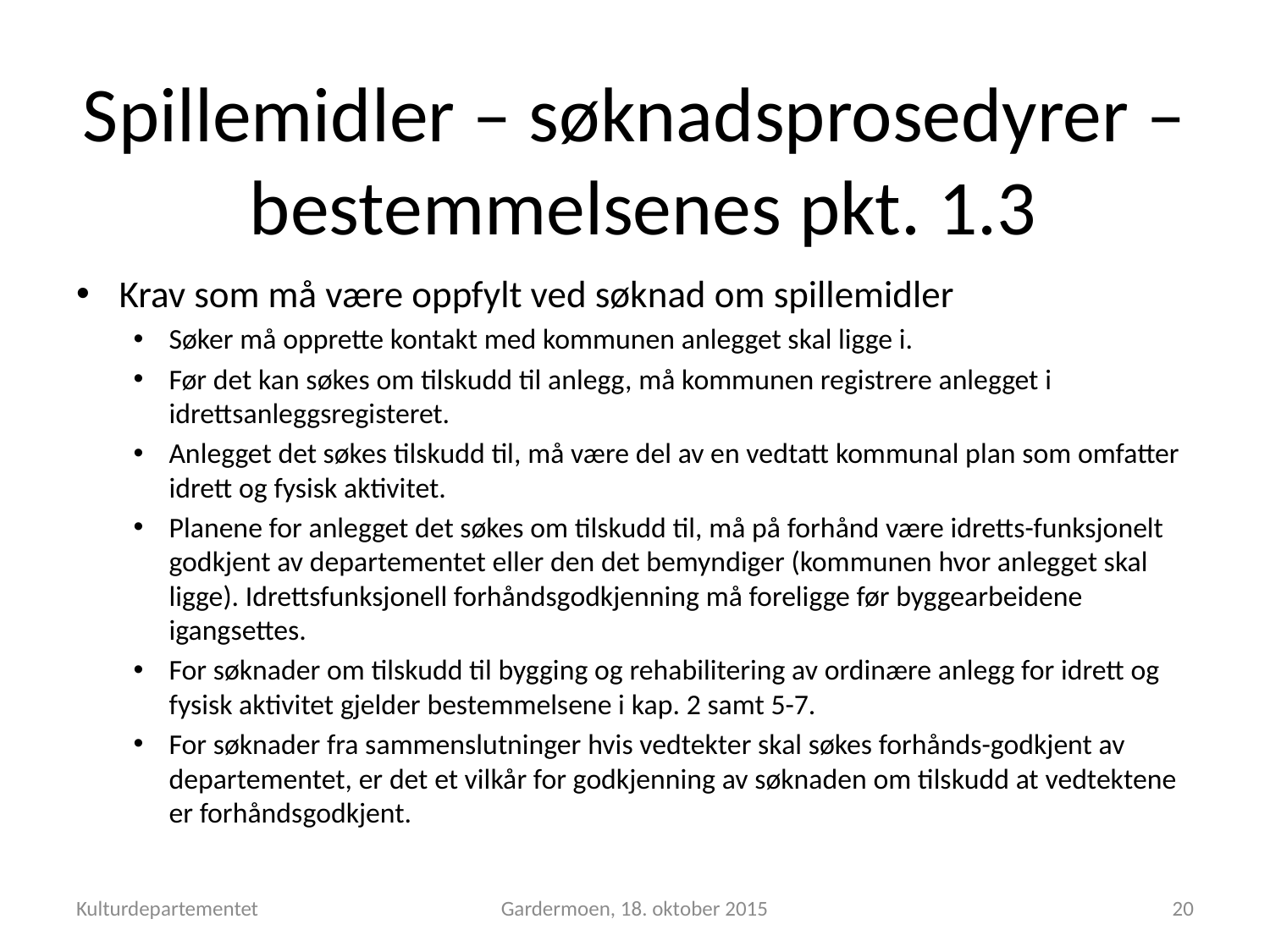

# Spillemidler – søknadsprosedyrer –  bestemmelsenes pkt. 1.3

Krav som må være oppfylt ved søknad om spillemidler
Søker må opprette kontakt med kommunen anlegget skal ligge i.
Før det kan søkes om tilskudd til anlegg, må kommunen registrere anlegget i idrettsanleggsregisteret.
Anlegget det søkes tilskudd til, må være del av en vedtatt kommunal plan som omfatter idrett og fysisk aktivitet.
Planene for anlegget det søkes om tilskudd til, må på forhånd være idretts-funksjonelt godkjent av departementet eller den det bemyndiger (kommunen hvor anlegget skal ligge). Idrettsfunksjonell forhåndsgodkjenning må foreligge før byggearbeidene igangsettes.
For søknader om tilskudd til bygging og rehabilitering av ordinære anlegg for idrett og fysisk aktivitet gjelder bestemmelsene i kap. 2 samt 5-7.
For søknader fra sammenslutninger hvis vedtekter skal søkes forhånds-godkjent av departementet, er det et vilkår for godkjenning av søknaden om tilskudd at vedtektene er forhåndsgodkjent.
Kulturdepartementet
Gardermoen, 18. oktober 2015
20